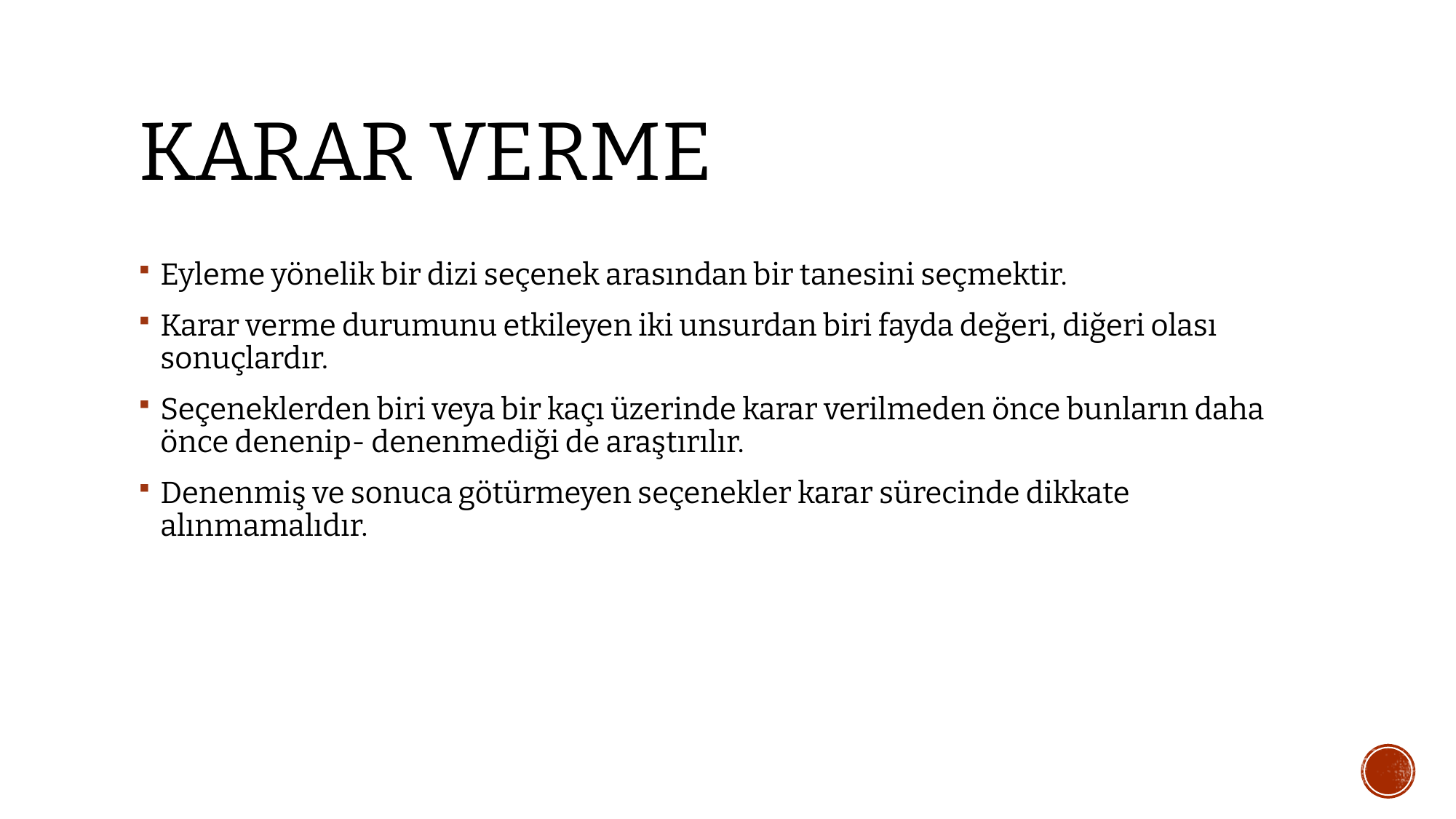

# KARAR VERME
Eyleme yönelik bir dizi seçenek arasından bir tanesini seçmektir.
Karar verme durumunu etkileyen iki unsurdan biri fayda değeri, diğeri olası sonuçlardır.
Seçeneklerden biri veya bir kaçı üzerinde karar verilmeden önce bunların daha önce denenip- denenmediği de araştırılır.
Denenmiş ve sonuca götürmeyen seçenekler karar sürecinde dikkate alınmamalıdır.